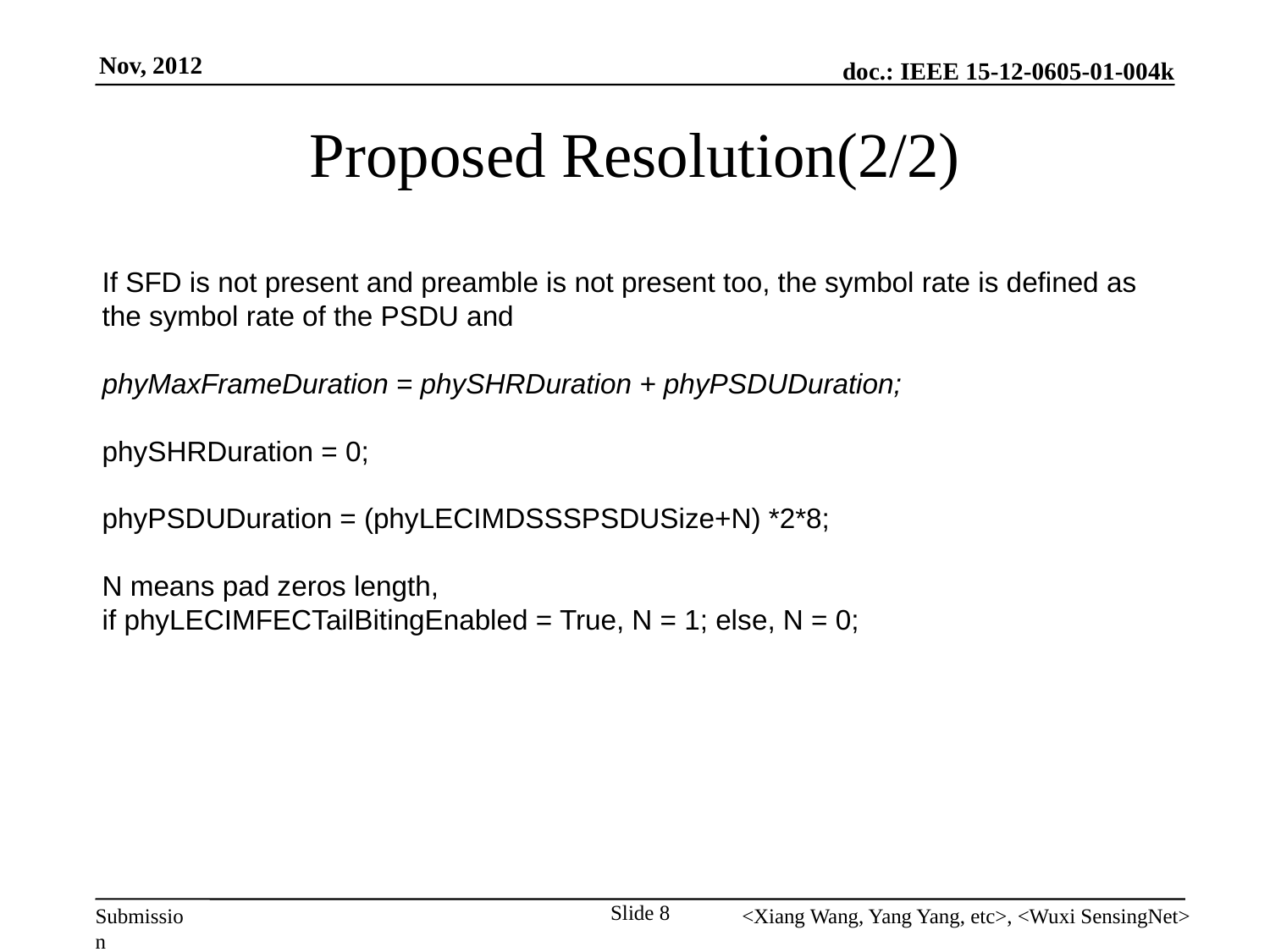

# Proposed Resolution(2/2)

If SFD is not present and preamble is not present too, the symbol rate is defined as the symbol rate of the PSDU and

phyMaxFrameDuration = phySHRDuration + phyPSDUDuration;

phySHRDuration = 0;

phyPSDUDuration = (phyLECIMDSSSPSDUSize+N) *2*8;

N means pad zeros length,
if phyLECIMFECTailBitingEnabled = True, N = 1; else, N = 0;

Slide 8